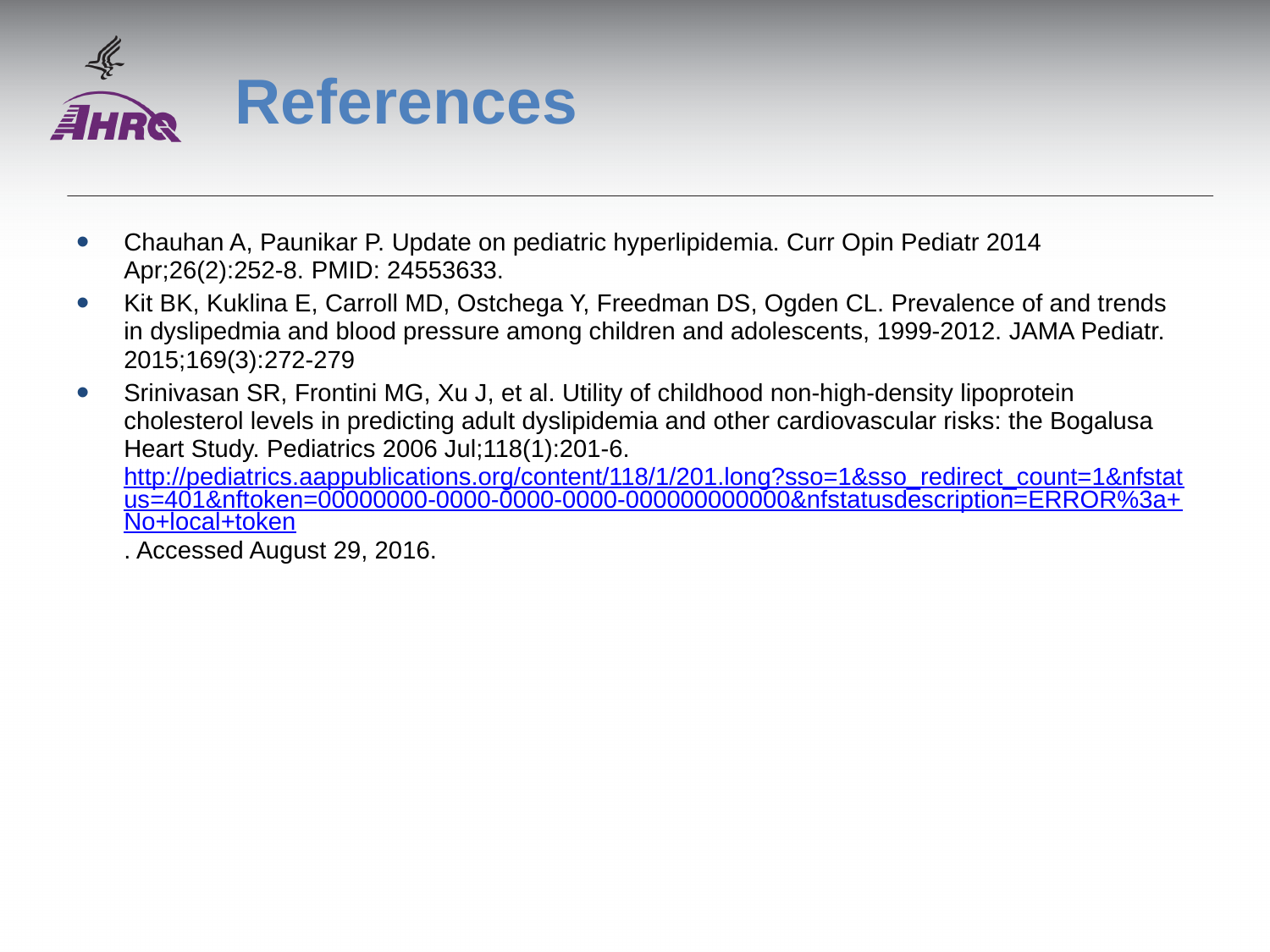

# References
Chauhan A, Paunikar P. Update on pediatric hyperlipidemia. Curr Opin Pediatr 2014 Apr;26(2):252-8. PMID: 24553633.
Kit BK, Kuklina E, Carroll MD, Ostchega Y, Freedman DS, Ogden CL. Prevalence of and trends in dyslipedmia and blood pressure among children and adolescents, 1999-2012. JAMA Pediatr. 2015;169(3):272-279
Srinivasan SR, Frontini MG, Xu J, et al. Utility of childhood non-high-density lipoprotein cholesterol levels in predicting adult dyslipidemia and other cardiovascular risks: the Bogalusa Heart Study. Pediatrics 2006 Jul;118(1):201-6. http://pediatrics.aappublications.org/content/118/1/201.long?sso=1&sso_redirect_count=1&nfstatus=401&nftoken=00000000-0000-0000-0000-000000000000&nfstatusdescription=ERROR%3a+No+local+token. Accessed August 29, 2016.